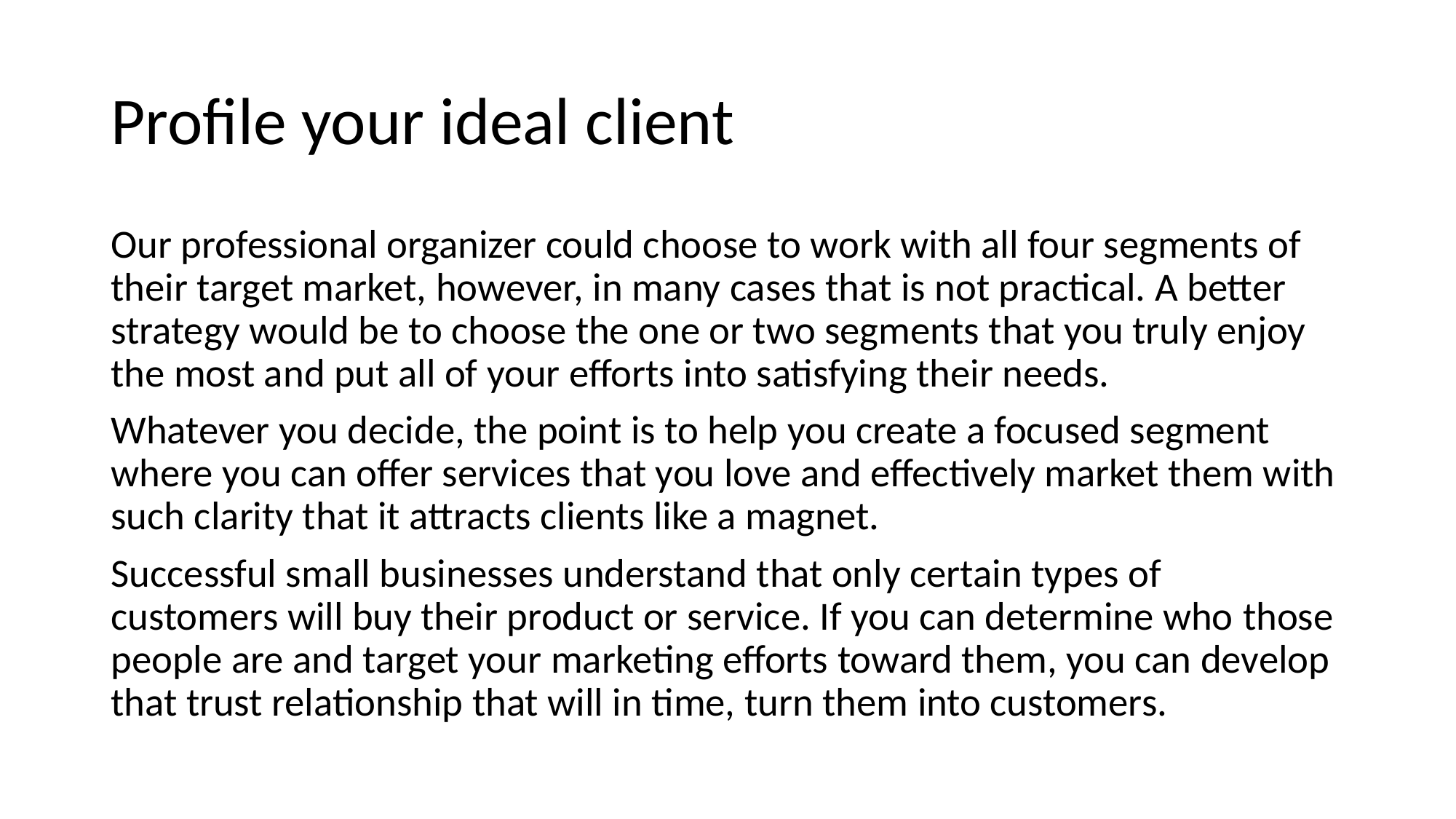

# Profile your ideal client
Our professional organizer could choose to work with all four segments of their target market, however, in many cases that is not practical. A better strategy would be to choose the one or two segments that you truly enjoy the most and put all of your efforts into satisfying their needs.
Whatever you decide, the point is to help you create a focused segment where you can offer services that you love and effectively market them with such clarity that it attracts clients like a magnet.
Successful small businesses understand that only certain types of customers will buy their product or service. If you can determine who those people are and target your marketing efforts toward them, you can develop that trust relationship that will in time, turn them into customers.